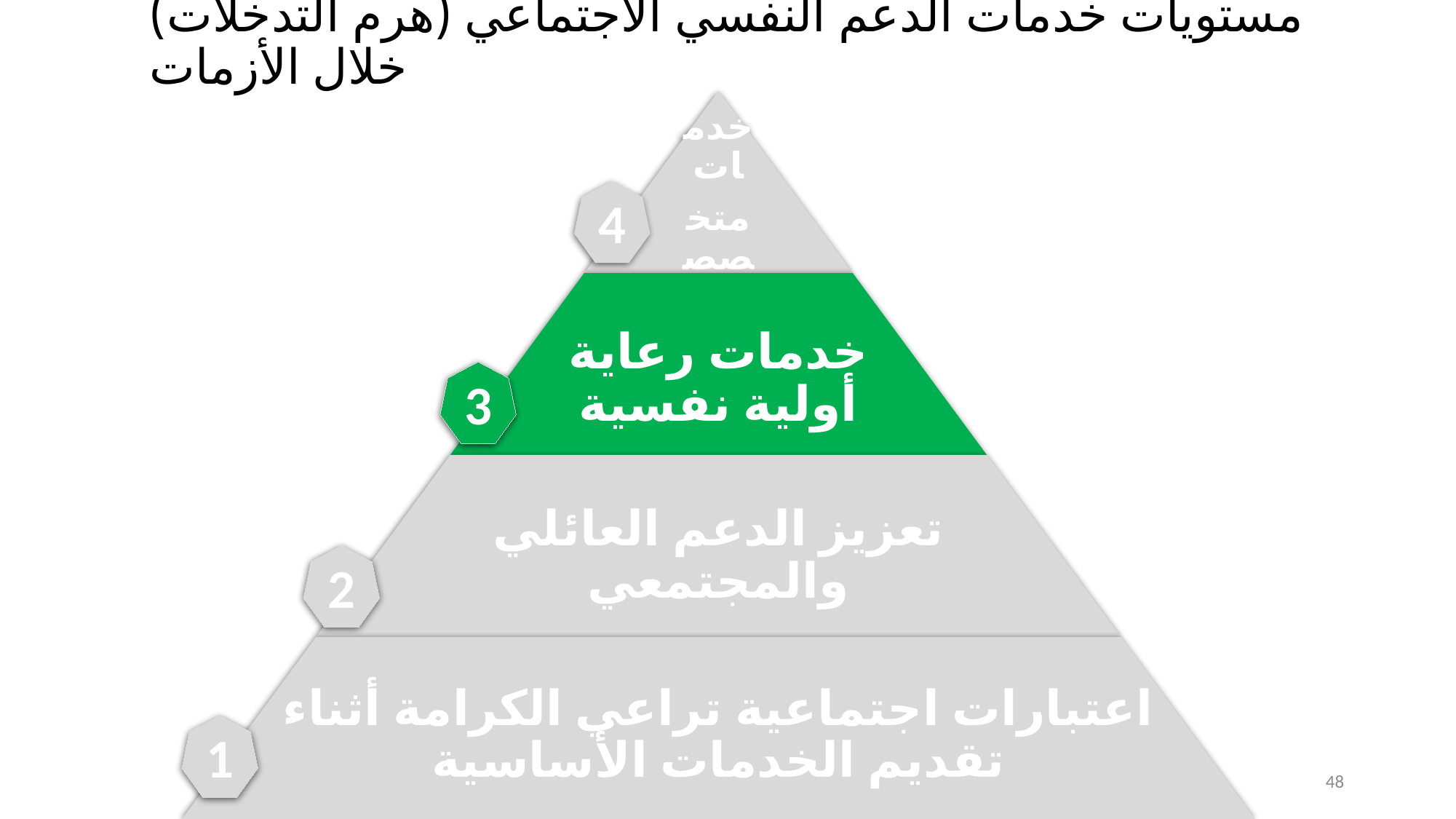

# مستويات خدمات الدعم النفسي الاجتماعي (هرم التدخلات) خلال الأزمات
خدمات
متخصصة
خدمات رعاية أولية نفسية
تعزيز الدعم العائلي والمجتمعي
اعتبارات اجتماعية تراعي الكرامة أثناء تقديم الخدمات الأساسية
4
3
2
1
48